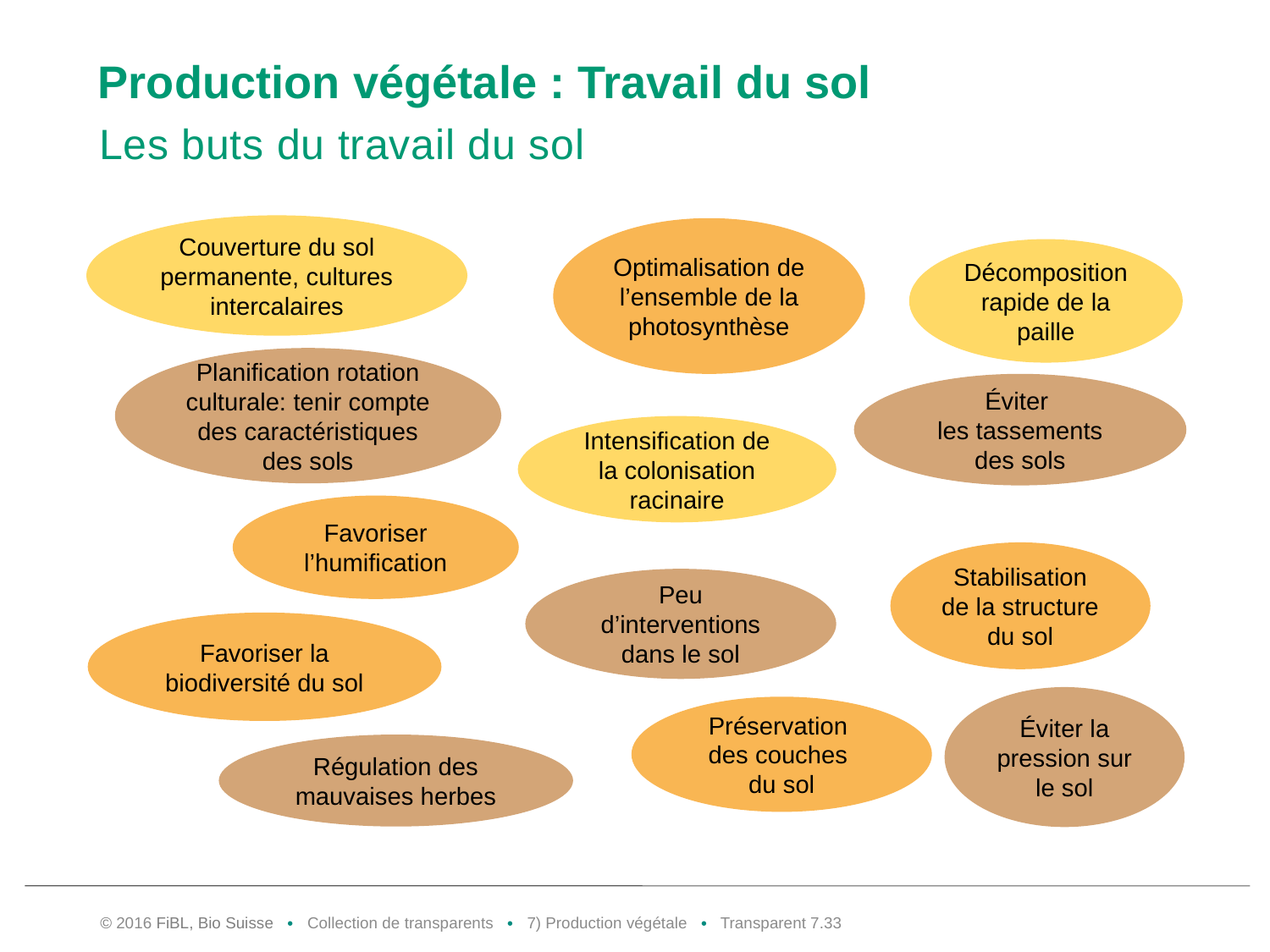

# Production végétale : Travail du sol
Les buts du travail du sol
Couverture du sol permanente, cultures intercalaires

Optimalisation de l’ensemble de la photosynthèse
Décomposition rapide de la paille
Planification rotation culturale: tenir compte des caractéristiques des sols
Éviter
les tassements des sols
Intensification de la colonisation racinaire
Favoriser l’humification
Stabilisation de la structure du sol
Peu d’interventions dans le sol
Favoriser la biodiversité du sol
Éviter la pression sur le sol
Préservation
des couches
du sol
Régulation des mauvaises herbes

© 2016 FiBL, Bio Suisse   •   Collection de transparents   •   7) Production végétale   •   Transparent 7.33